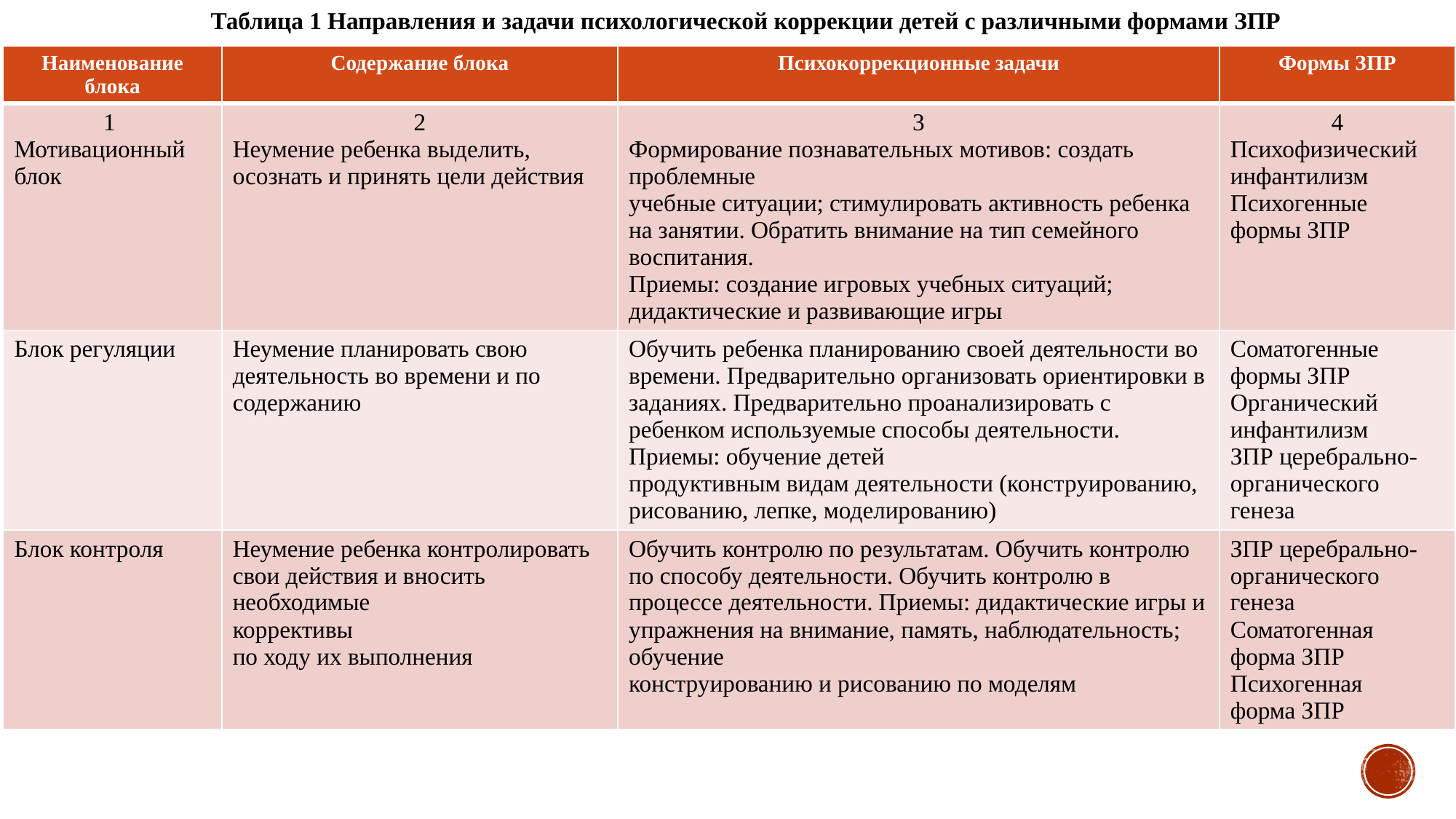

Таблица 1 Направления и задачи психологической коррекции детей с различными формами ЗПР
| Наименование блока | Содержание блока | Психокоррекционные задачи | Формы ЗПР |
| --- | --- | --- | --- |
| 1 Мотивационный блок | 2 Неумение ребенка выделить, осознать и принять цели действия | 3 Формирование познавательных мотивов: создать проблемные учебные ситуации; стимулировать активность ребенка на занятии. Обратить внимание на тип семейного воспитания. Приемы: создание игровых учебных ситуаций; дидактические и развивающие игры | 4 Психофизический инфантилизм Психогенные формы ЗПР |
| Блок регуляции | Неумение планировать свою деятельность во времени и по содержанию | Обучить ребенка планированию своей деятельности во времени. Предварительно организовать ориентировки в заданиях. Предварительно проанализировать с ребенком используемые способы деятельности. Приемы: обучение детей продуктивным видам деятельности (конструированию, рисованию, лепке, моделированию) | Соматогенные формы ЗПР Органический инфантилизм ЗПР церебрально- органического генеза |
| Блок контроля | Неумение ребенка контролировать свои действия и вносить необходимые коррективы по ходу их выполнения | Обучить контролю по результатам. Обучить контролю по способу деятельности. Обучить контролю в процессе деятельности. Приемы: дидактические игры и упражнения на внимание, память, наблюдательность; обучение конструированию и рисованию по моделям | ЗПР церебрально- органического генеза Соматогенная форма ЗПР Психогенная форма ЗПР |